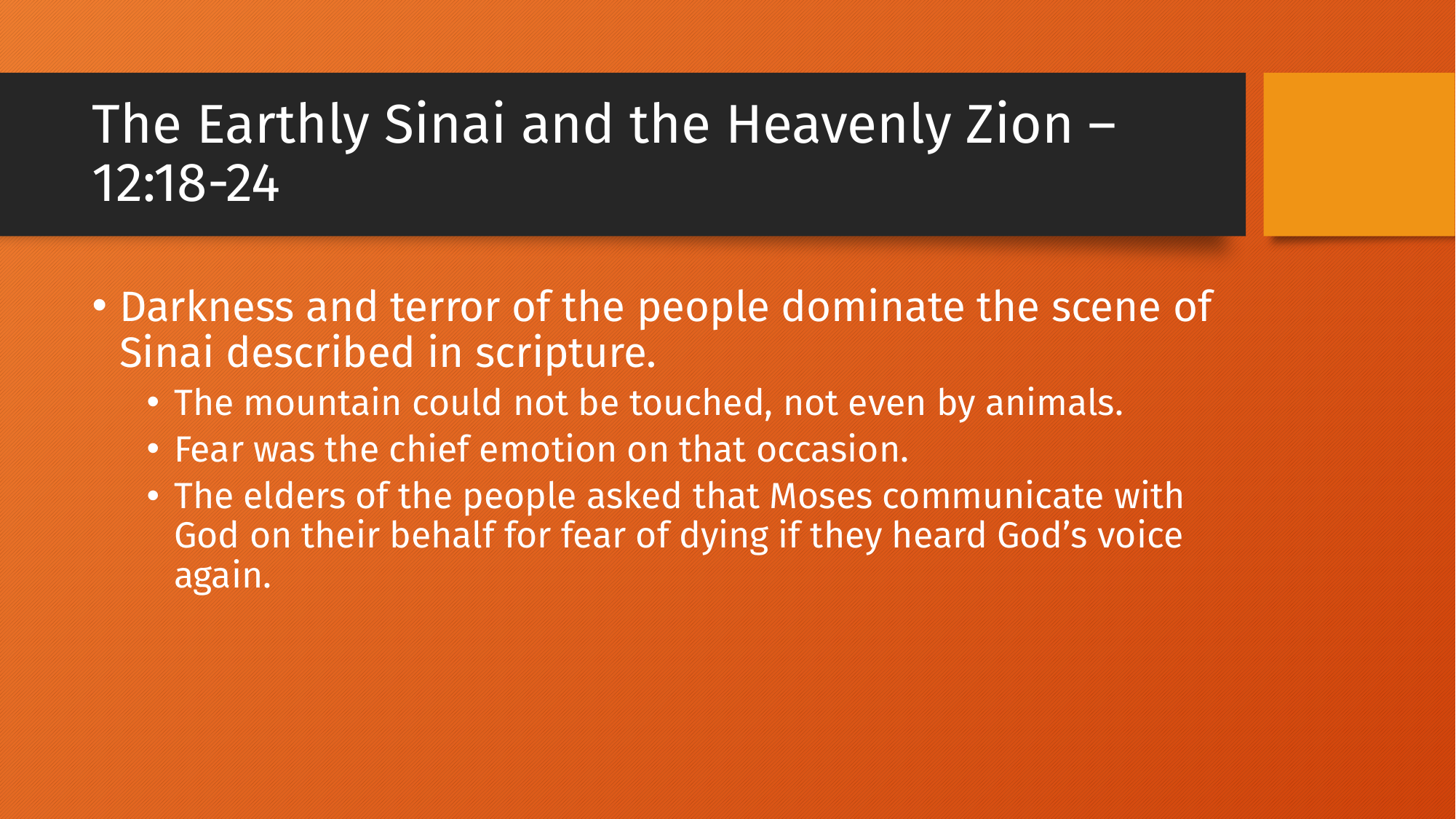

# The Earthly Sinai and the Heavenly Zion – 12:18-24
Darkness and terror of the people dominate the scene of Sinai described in scripture.
The mountain could not be touched, not even by animals.
Fear was the chief emotion on that occasion.
The elders of the people asked that Moses communicate with God on their behalf for fear of dying if they heard God’s voice again.